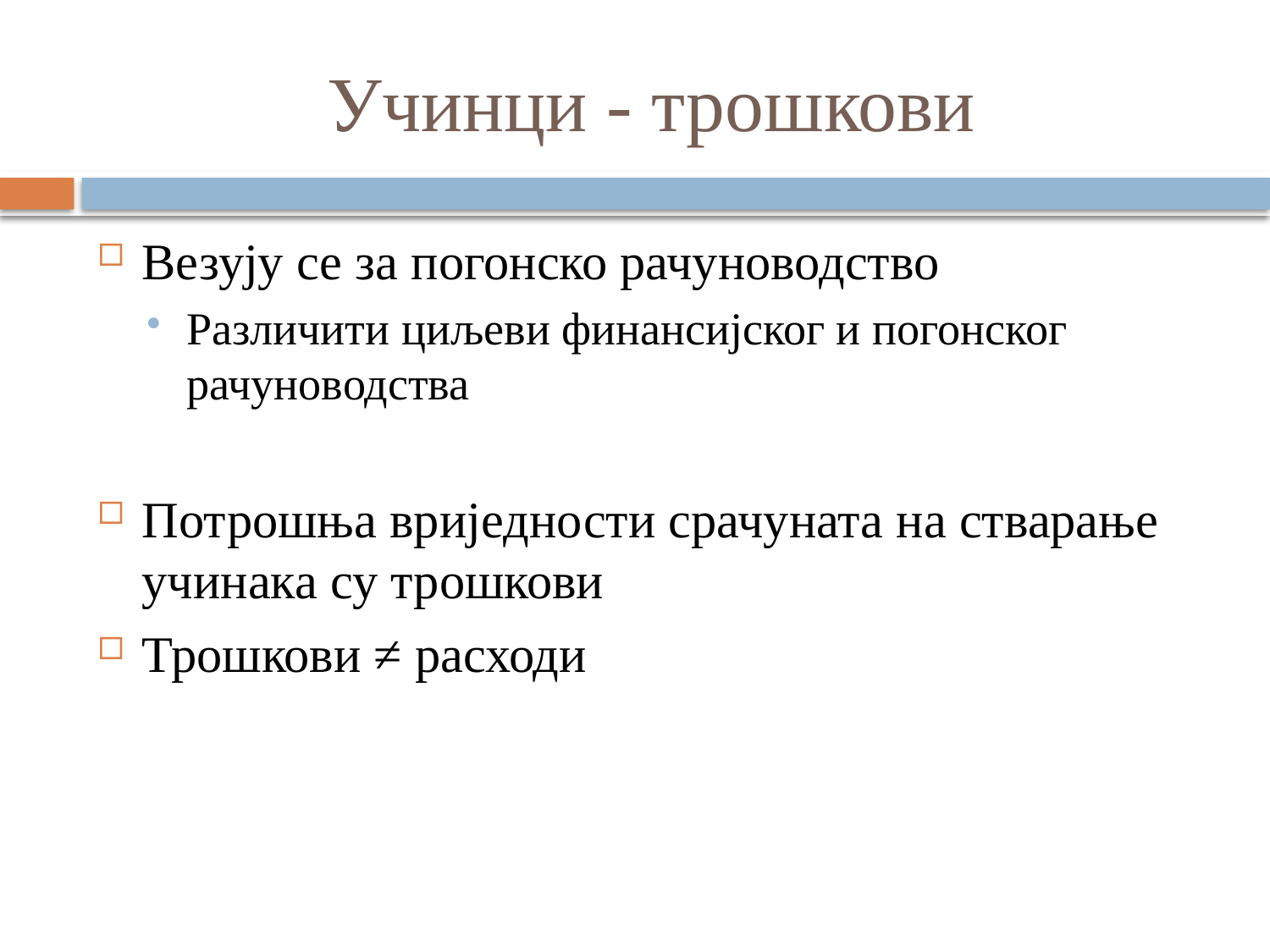

# Учинци - трошкови
Везују се за погонско рачуноводство
Различити циљеви финансијског и погонског рачуноводства

Потрошња вриједности срачуната на стварање учинака су трошкови
Трошкови ≠ расходи